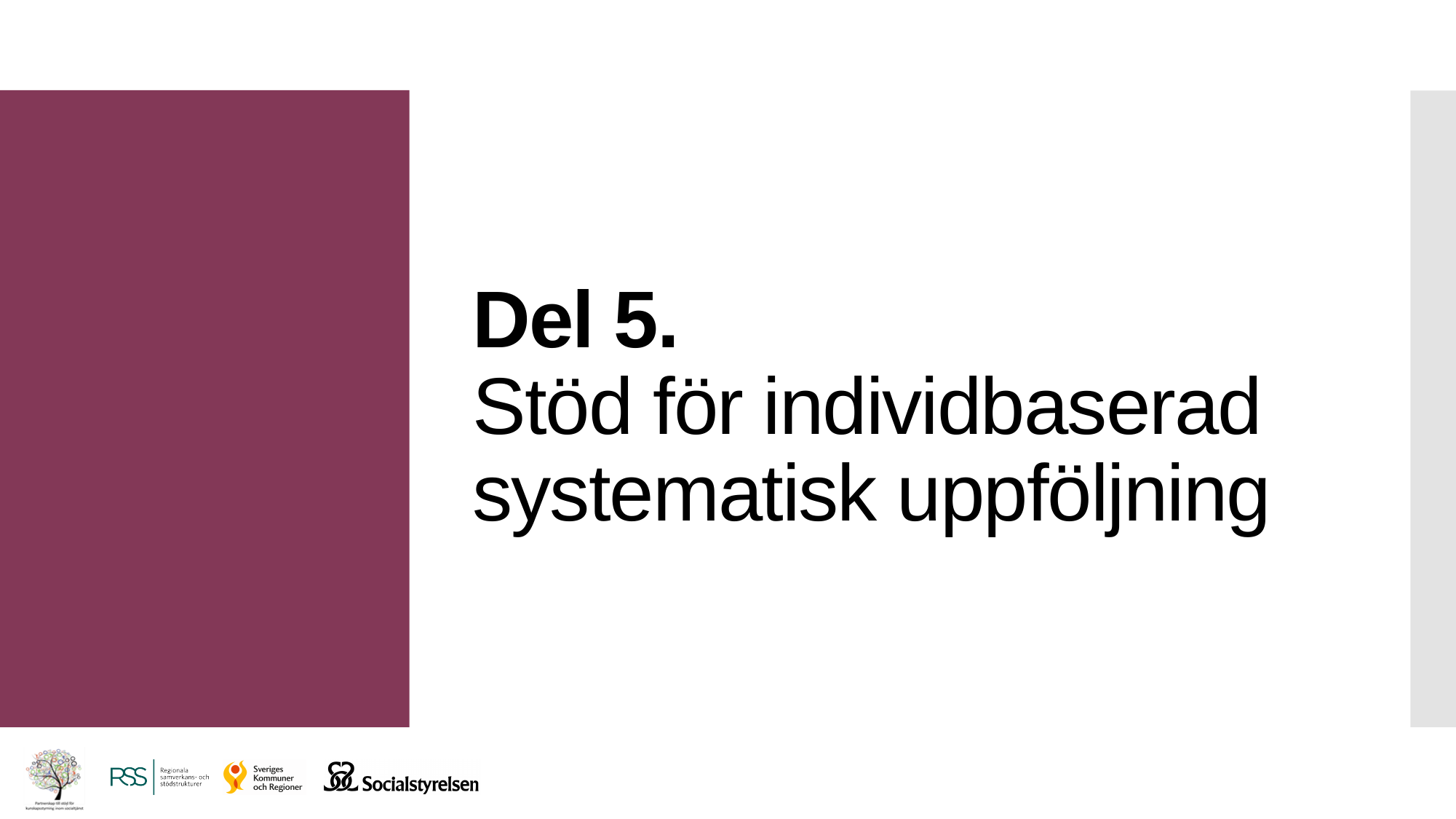

# Del 5. Stöd för individbaserad systematisk uppföljning